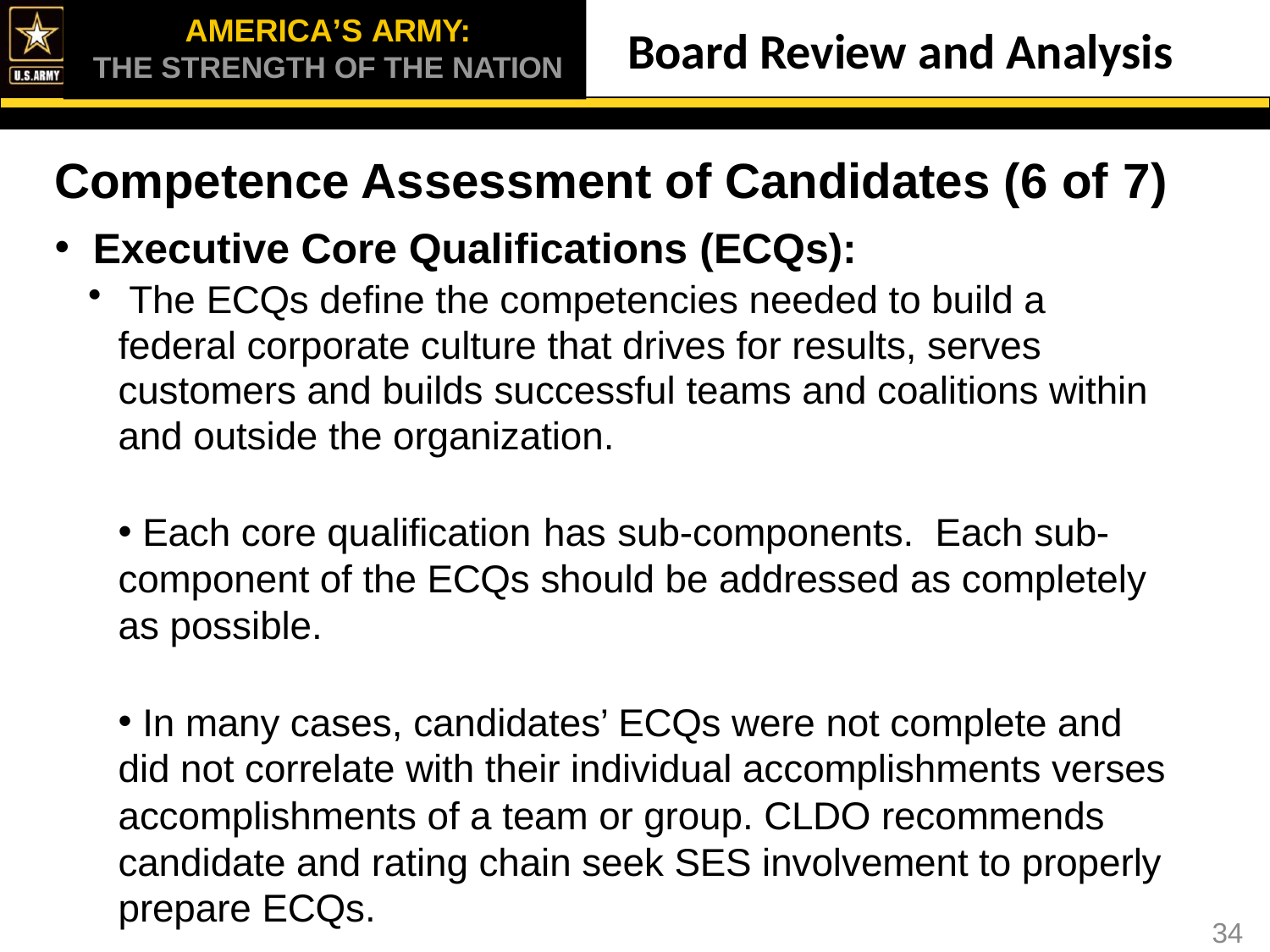

AMERICA’S ARMY:
THE STRENGTH OF THE NATION
# Board Review and Analysis
Competence Assessment of Candidates (6 of 7)
Executive Core Qualifications (ECQs):
 The ECQs define the competencies needed to build a  federal corporate culture that drives for results, serves  customers and builds successful teams and coalitions within  and outside the organization.

 Each core qualification has sub-components.  Each sub-  component of the ECQs should be addressed as completely  as possible.

 In many cases, candidates’ ECQs were not complete and  did not correlate with their individual accomplishments verses  accomplishments of a team or group. CLDO recommends  candidate and rating chain seek SES involvement to properly  prepare ECQs.
34